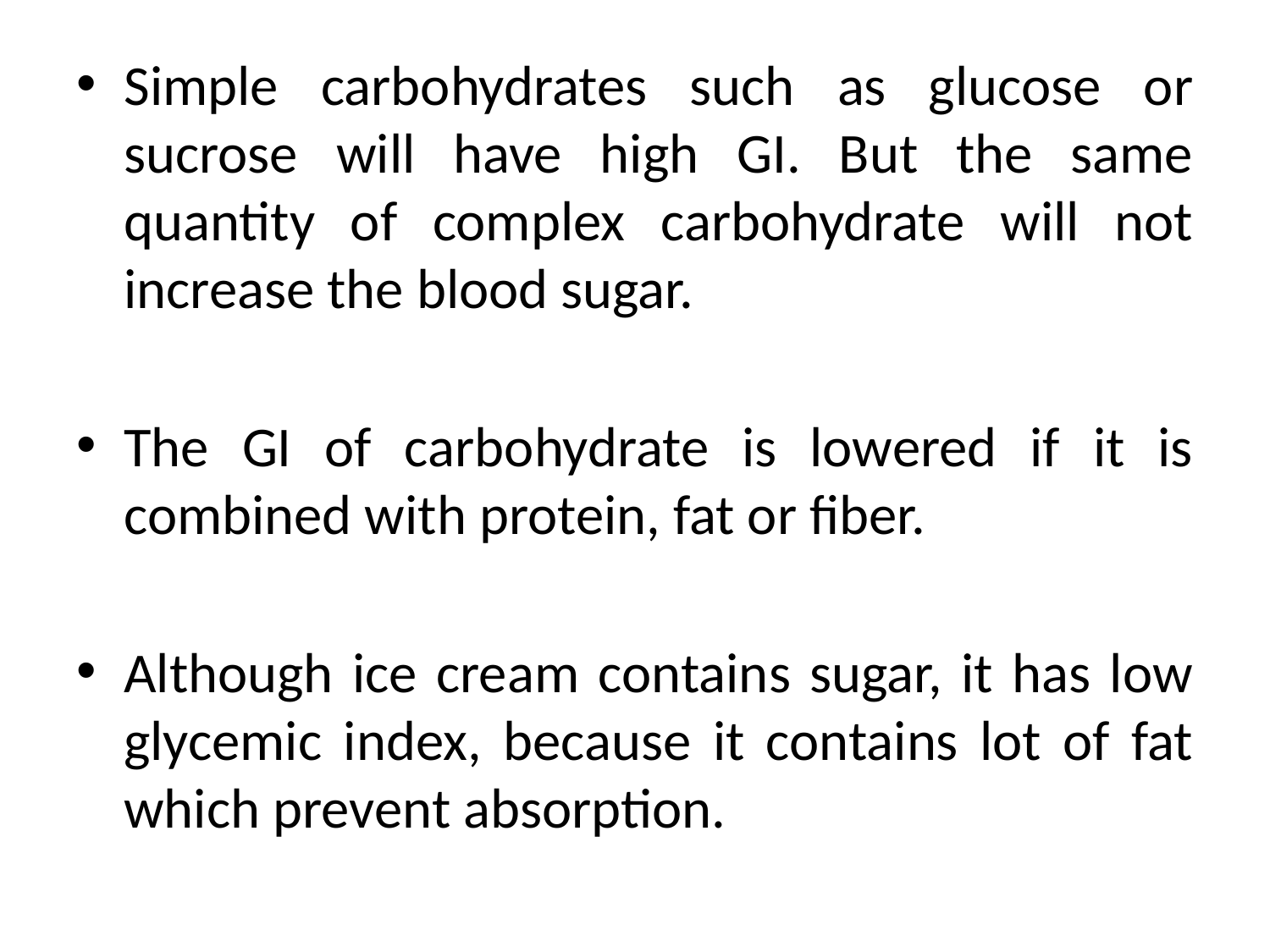

Simple carbohydrates such as glucose or sucrose will have high GI. But the same quantity of complex carbohydrate will not increase the blood sugar.

The GI of carbohydrate is lowered if it is combined with protein, fat or fiber.

Although ice cream contains sugar, it has low glycemic index, because it contains lot of fat which prevent absorption.